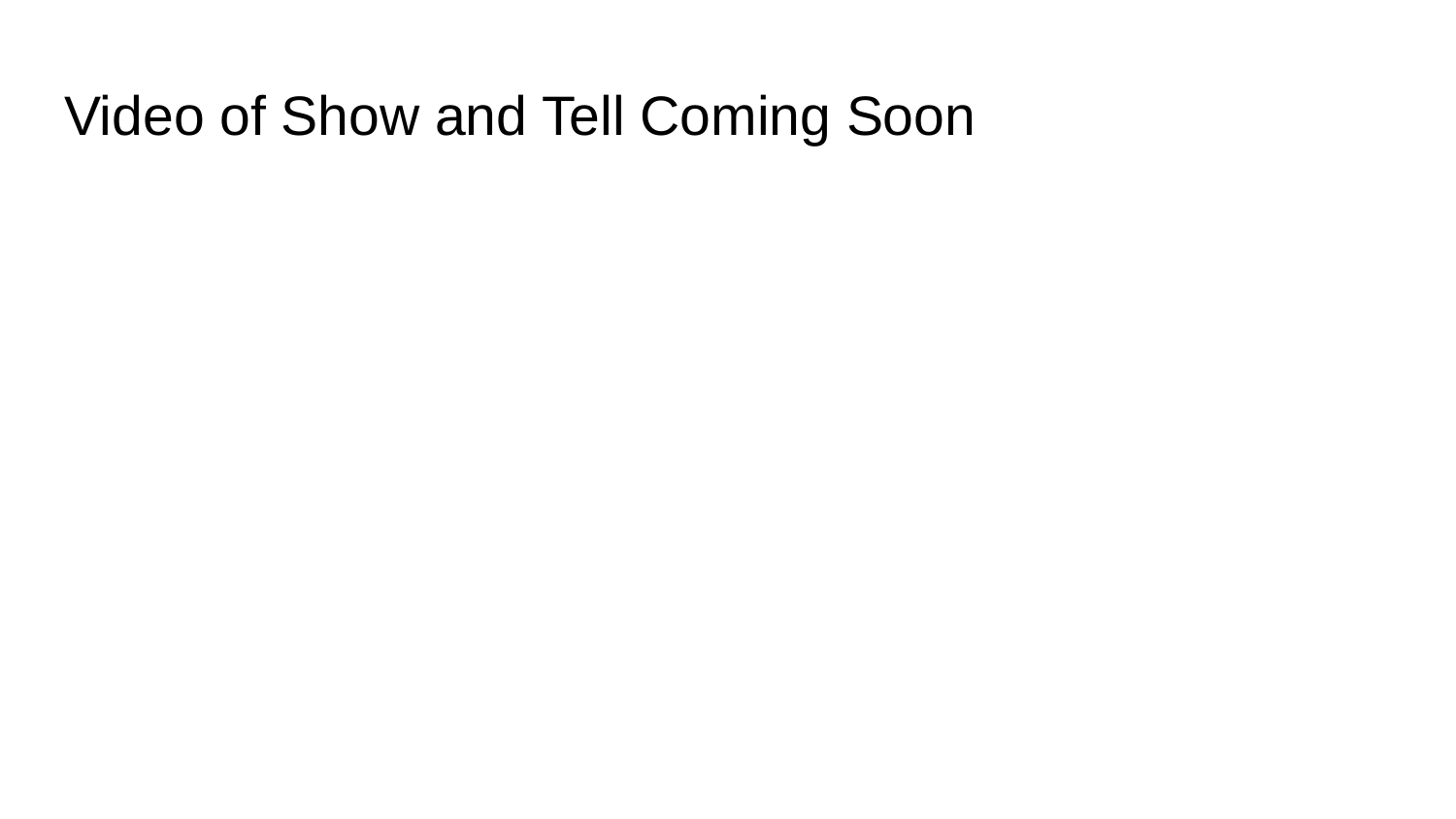

# Video of Show and Tell Coming Soon